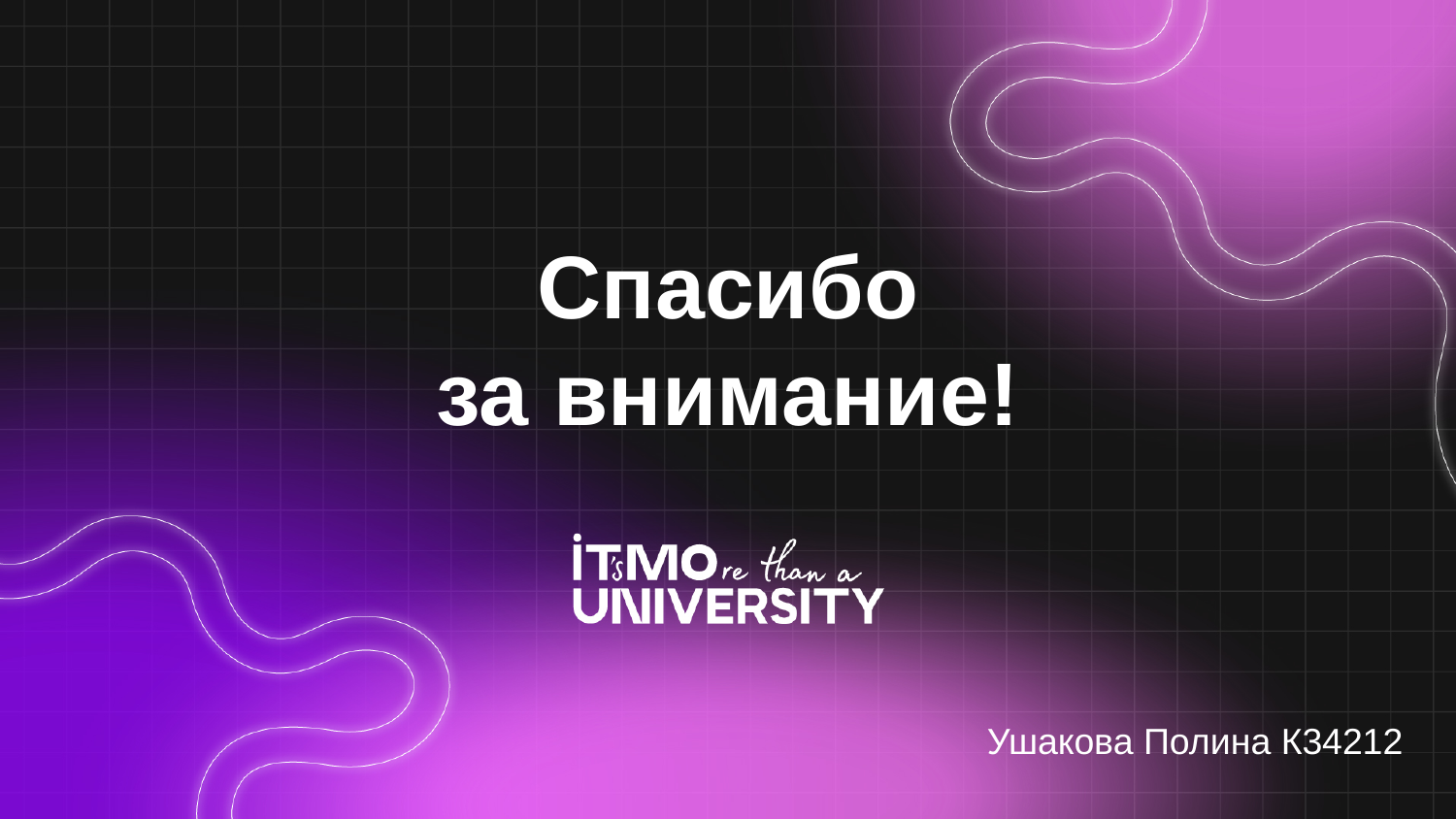

# Спасибо за внимание!
Ушакова Полина К34212